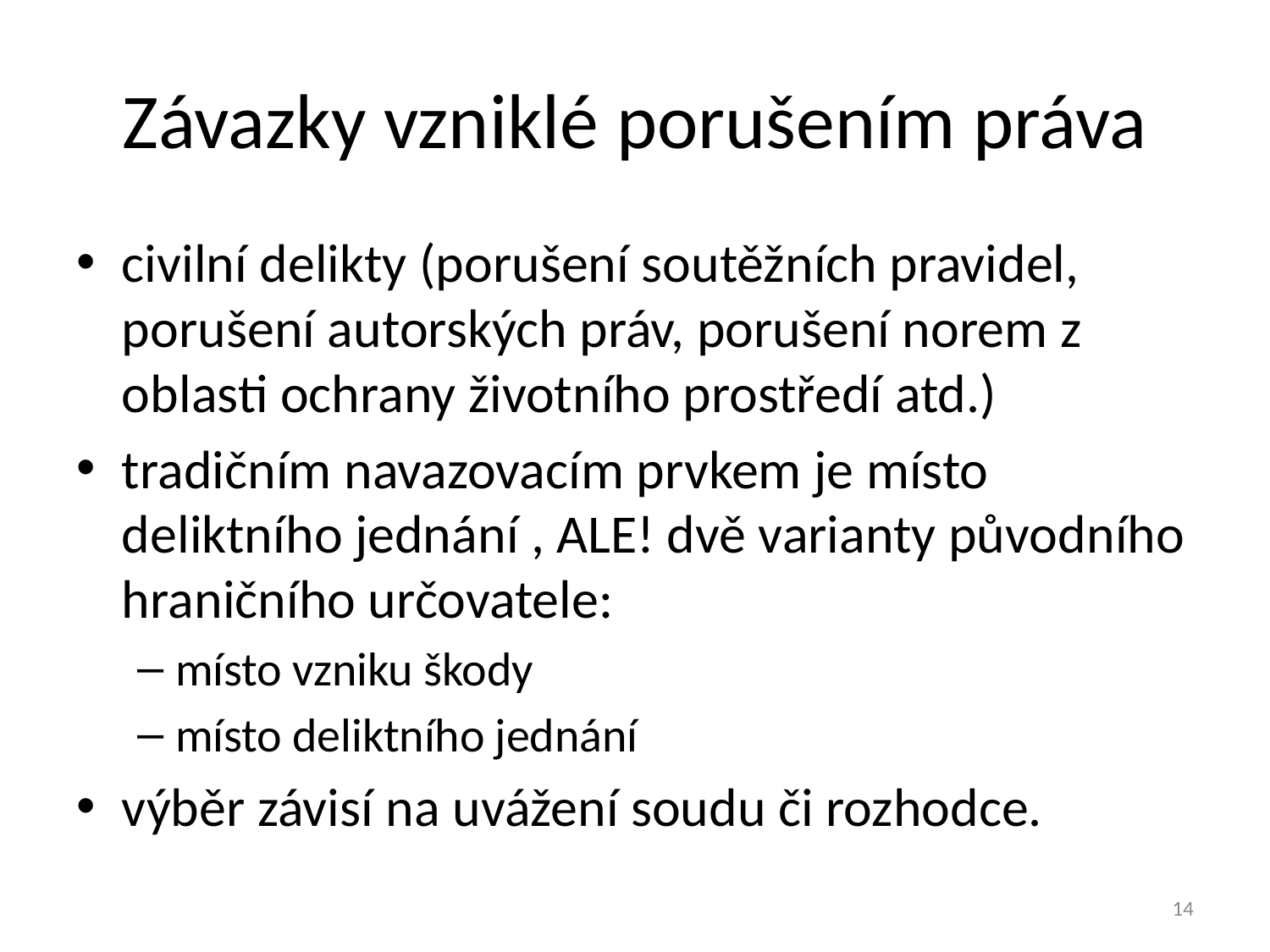

# Závazky vzniklé porušením práva
civilní delikty (porušení soutěžních pravidel, porušení autorských práv, porušení norem z oblasti ochrany životního prostředí atd.)
tradičním navazovacím prvkem je místo deliktního jednání , ALE! dvě varianty původního hraničního určovatele:
místo vzniku škody
místo deliktního jednání
výběr závisí na uvážení soudu či rozhodce.

14